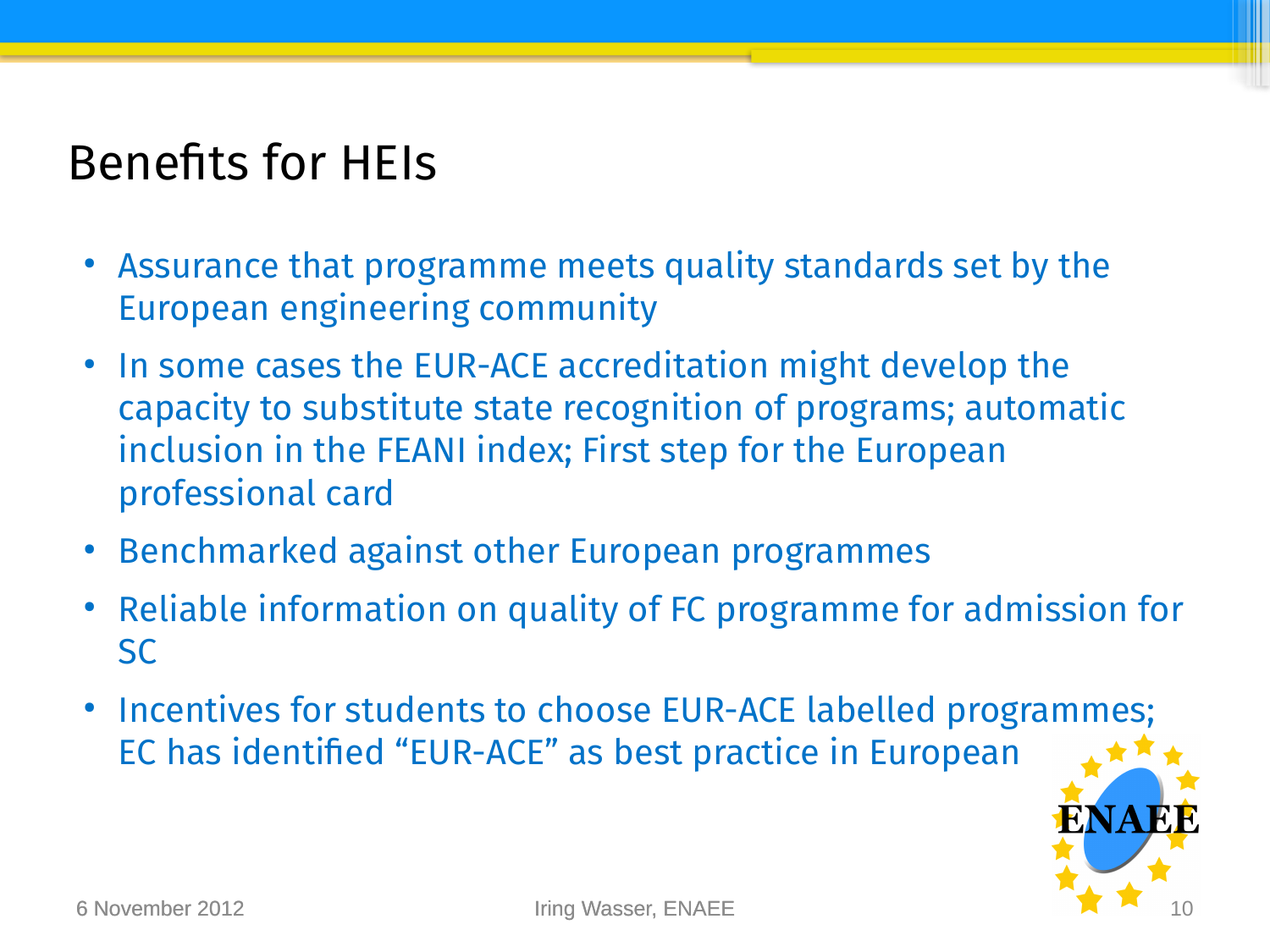

Benefits for HEIs
Assurance that programme meets quality standards set by the European engineering community
In some cases the EUR-ACE accreditation might develop the capacity to substitute state recognition of programs; automatic inclusion in the FEANI index; First step for the European professional card
Benchmarked against other European programmes
Reliable information on quality of FC programme for admission for SC
Incentives for students to choose EUR-ACE labelled programmes; EC has identified “EUR-ACE” as best practice in European
6 November 2012
6 November 2012
Iring Wasser, ENAEE
Iring Wasser, ENAEE
10